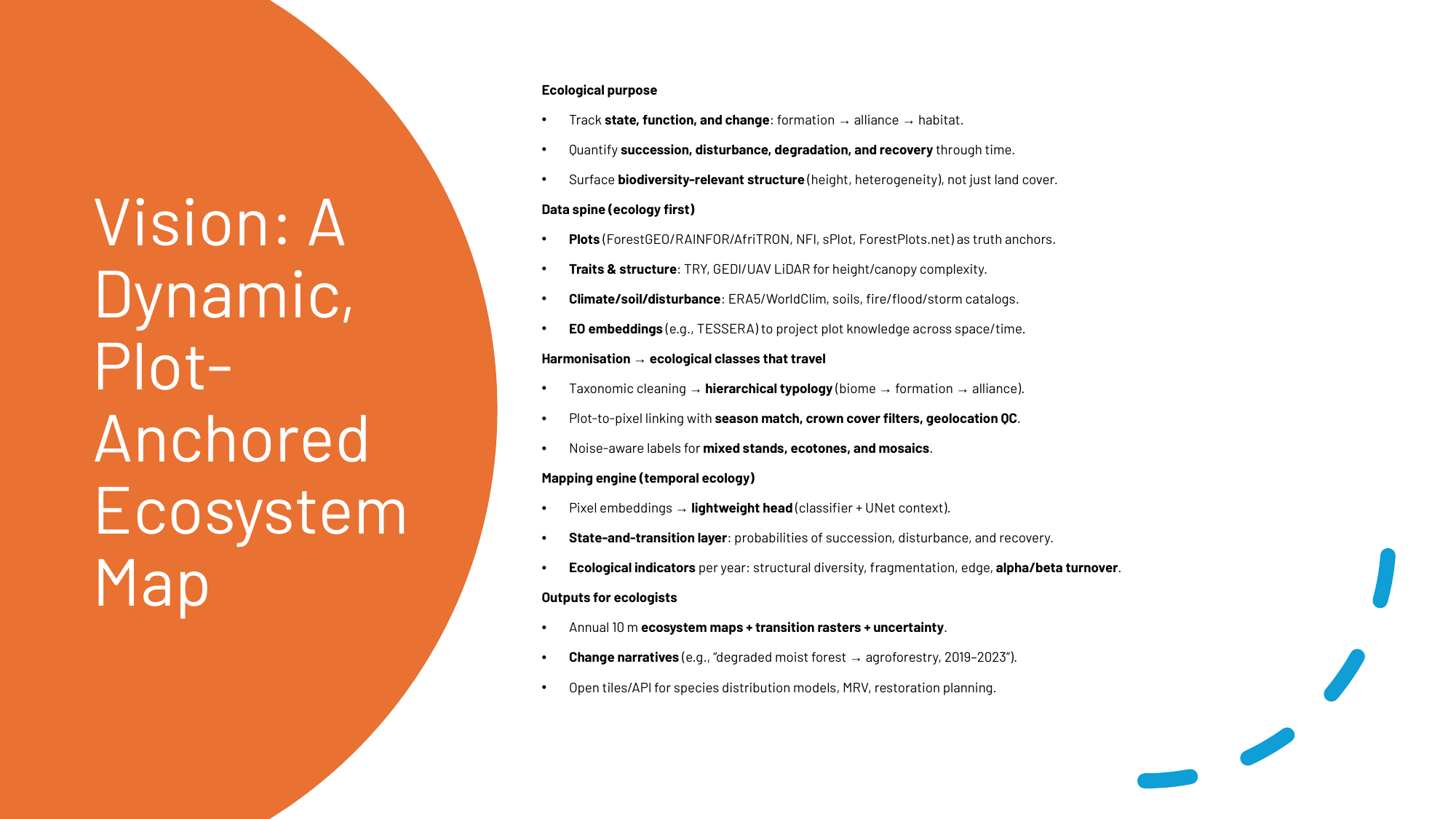

Ecological purpose
Track state, function, and change: formation → alliance → habitat.
Quantify succession, disturbance, degradation, and recovery through time.
Surface biodiversity-relevant structure (height, heterogeneity), not just land cover.
Data spine (ecology first)
Plots (ForestGEO/RAINFOR/AfriTRON, NFI, sPlot, ForestPlots.net) as truth anchors.
Traits & structure: TRY, GEDI/UAV LiDAR for height/canopy complexity.
Climate/soil/disturbance: ERA5/WorldClim, soils, fire/flood/storm catalogs.
EO embeddings (e.g., TESSERA) to project plot knowledge across space/time.
Harmonisation → ecological classes that travel
Taxonomic cleaning → hierarchical typology (biome → formation → alliance).
Plot-to-pixel linking with season match, crown cover filters, geolocation QC.
Noise-aware labels for mixed stands, ecotones, and mosaics.
Mapping engine (temporal ecology)
Pixel embeddings → lightweight head (classifier + UNet context).
State-and-transition layer: probabilities of succession, disturbance, and recovery.
Ecological indicators per year: structural diversity, fragmentation, edge, alpha/beta turnover.
Outputs for ecologists
Annual 10 m ecosystem maps + transition rasters + uncertainty.
Change narratives (e.g., “degraded moist forest → agroforestry, 2019–2023”).
Open tiles/API for species distribution models, MRV, restoration planning.

# Vision: A Dynamic, Plot-Anchored Ecosystem Map